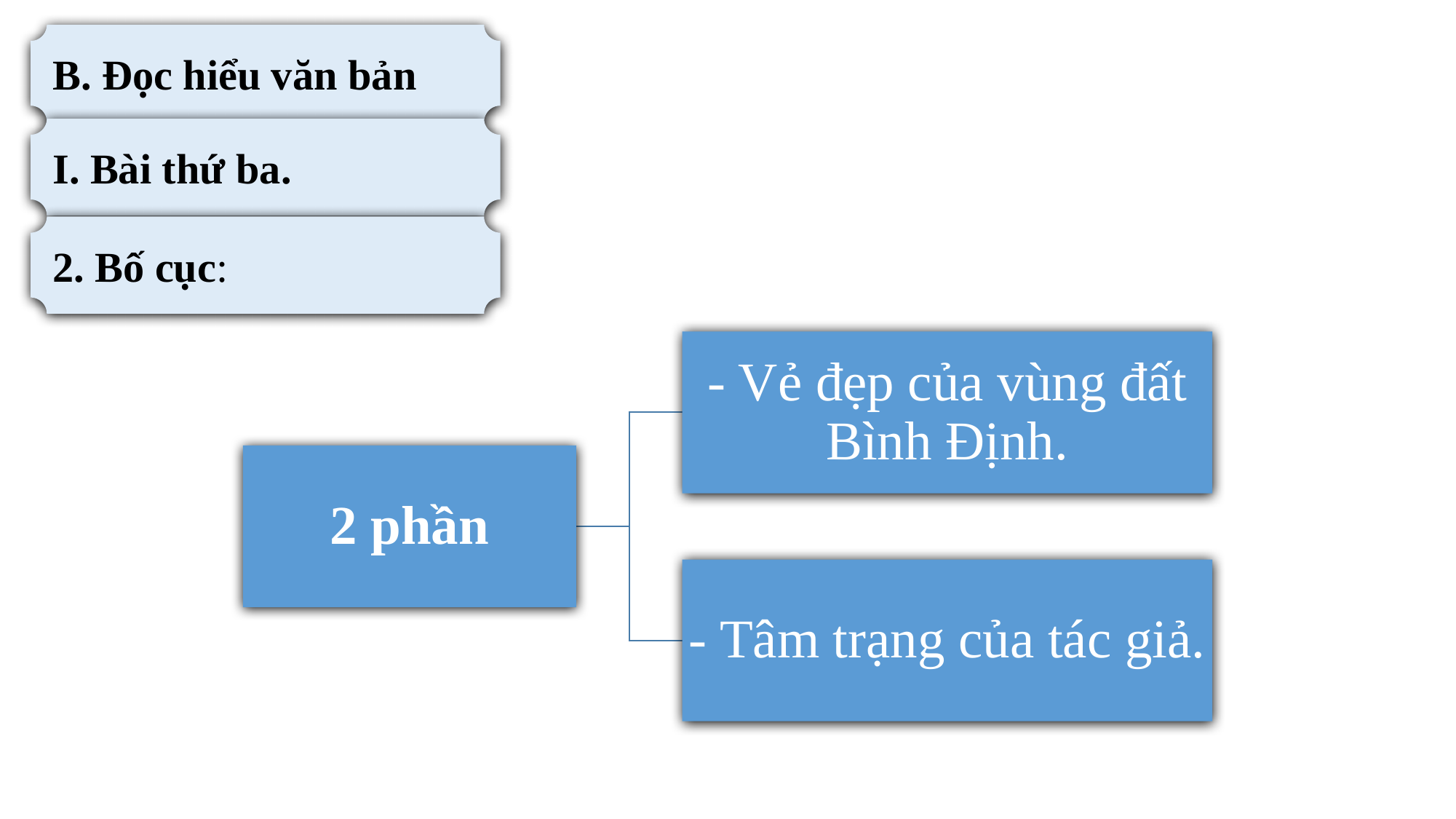

B. Đọc hiểu văn bản
I. Bài thứ ba.
2. Bố cục:
- Vẻ đẹp của vùng đất Bình Định.

2 phần

- Tâm trạng của tác giả.